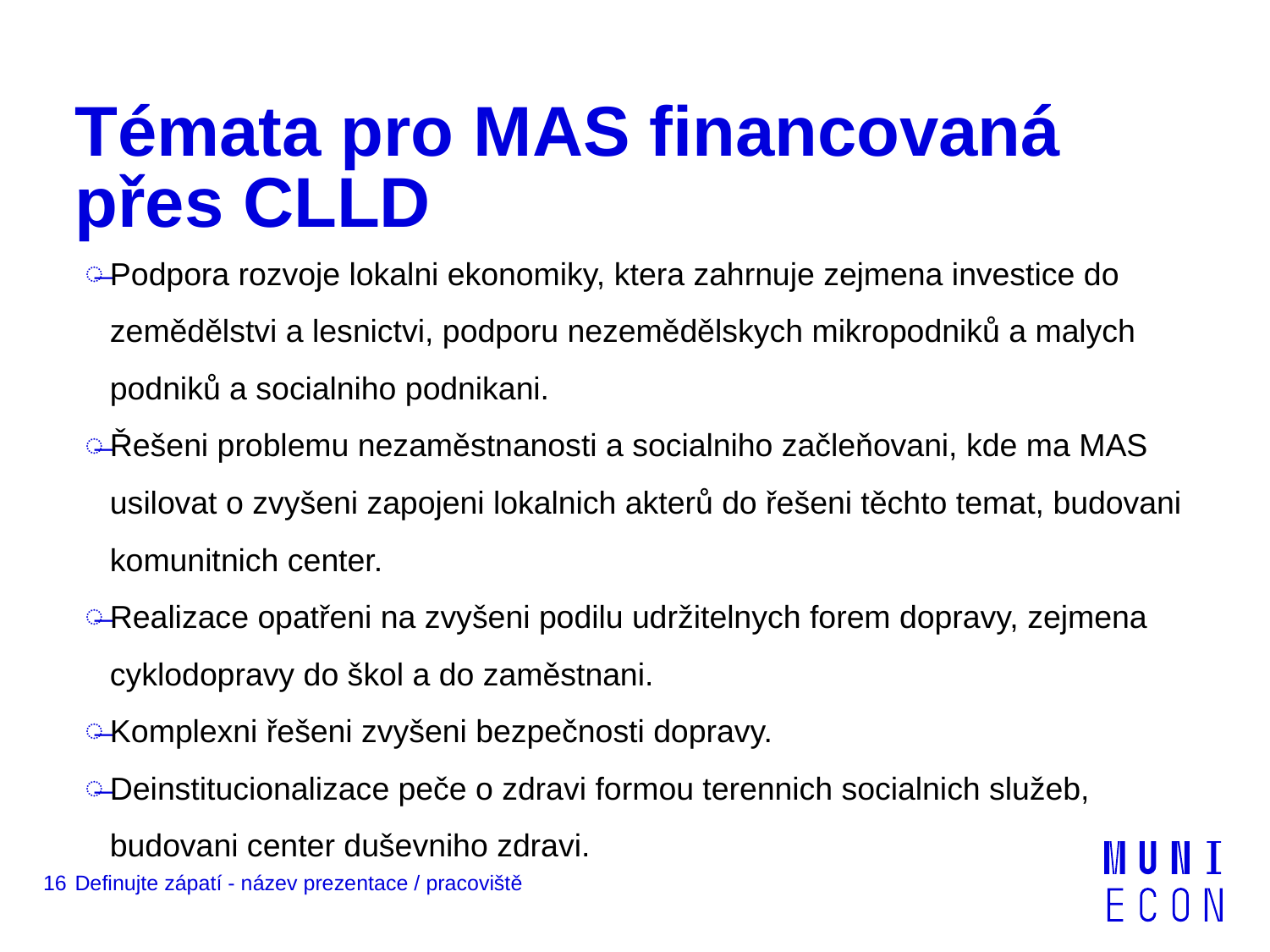

# Témata pro MAS financovaná přes CLLD
Podpora rozvoje lokalni ekonomiky, ktera zahrnuje zejmena investice do zemědělstvi a lesnictvi, podporu nezemědělskych mikropodniků a malych podniků a socialniho podnikani.
Řešeni problemu nezaměstnanosti a socialniho začleňovani, kde ma MAS usilovat o zvyšeni zapojeni lokalnich akterů do řešeni těchto temat, budovani komunitnich center.
Realizace opatřeni na zvyšeni podilu udržitelnych forem dopravy, zejmena cyklodopravy do škol a do zaměstnani.
Komplexni řešeni zvyšeni bezpečnosti dopravy.
Deinstitucionalizace peče o zdravi formou terennich socialnich služeb, budovani center duševniho zdravi.

16
Definujte zápatí - název prezentace / pracoviště